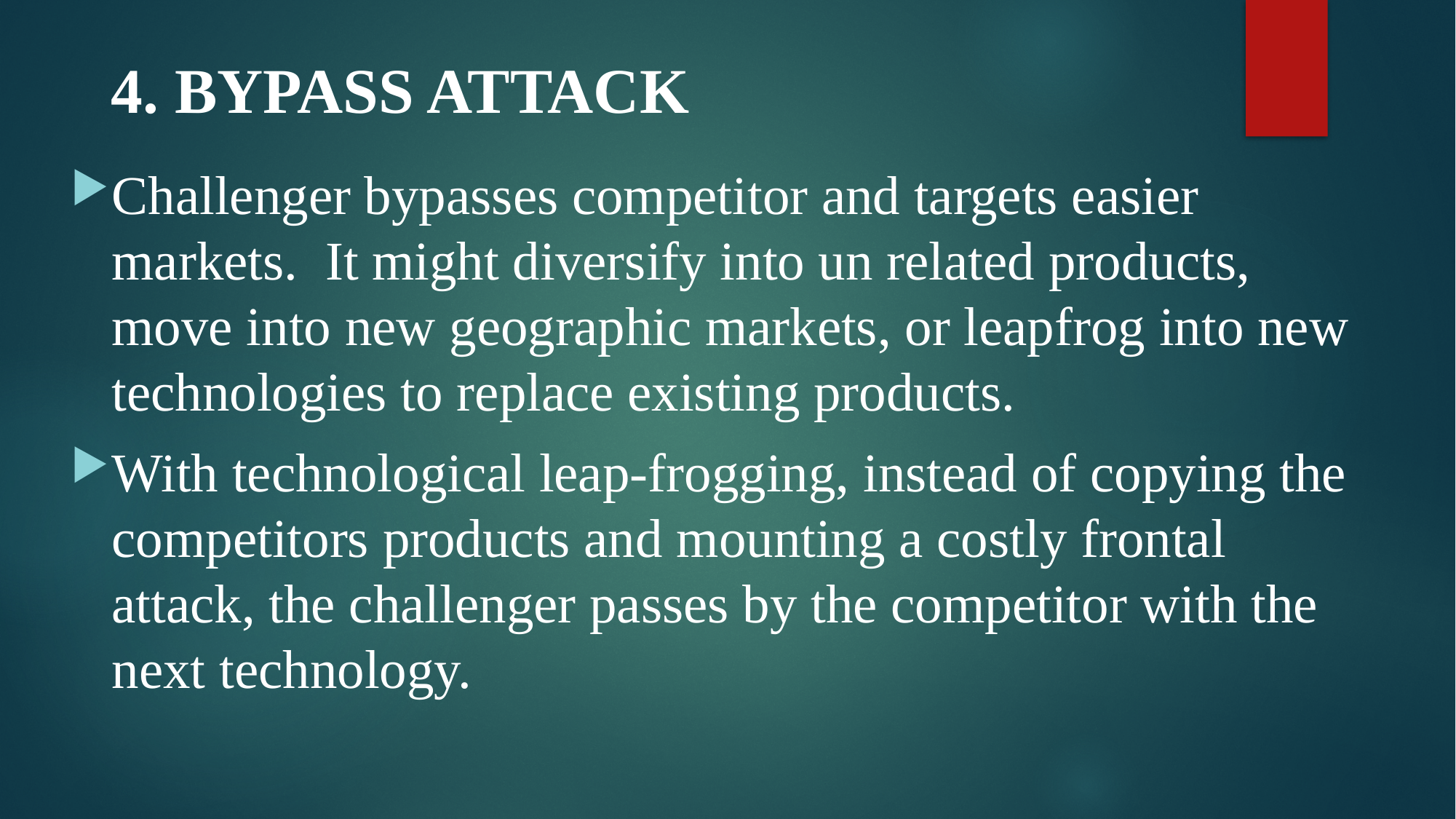

# 4. BYPASS ATTACK
Challenger bypasses competitor and targets easier markets.  It might diversify into un related products, move into new geographic markets, or leapfrog into new technologies to replace existing products.
With technological leap-frogging, instead of copying the competitors products and mounting a costly frontal attack, the challenger passes by the competitor with the next technology.